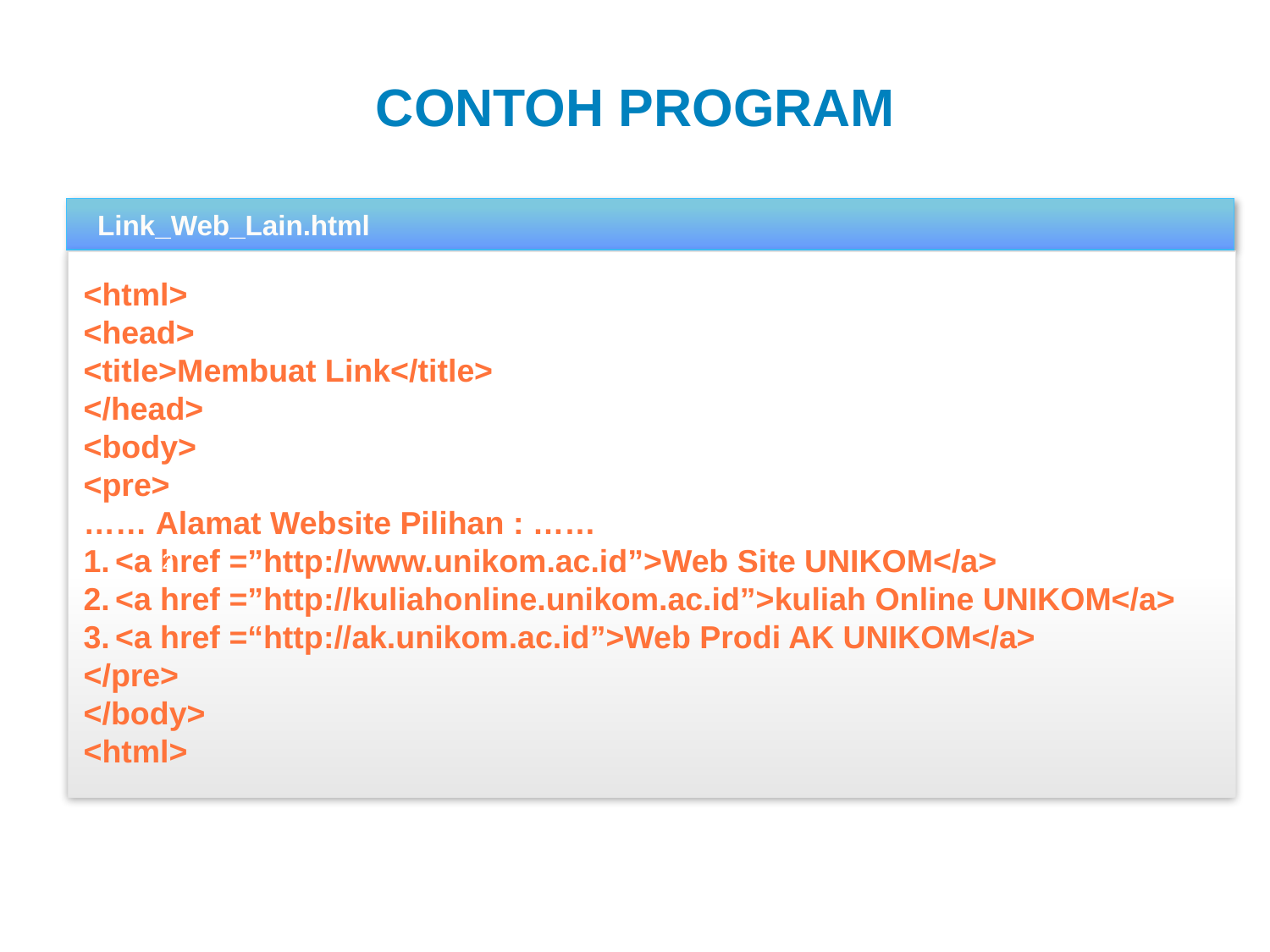

CONTOH PROGRAM

Link_Web_Lain.html

<html>
<head>
<title>Membuat Link</title>
</head>
<body>
<pre>
…… Alamat Website Pilihan : ……
<a href =”http://www.unikom.ac.id”>Web Site UNIKOM</a>
<a href =”http://kuliahonline.unikom.ac.id”>kuliah Online UNIKOM</a>
<a href =“http://ak.unikom.ac.id”>Web Prodi AK UNIKOM</a>
</pre>
</body>
<html>
2